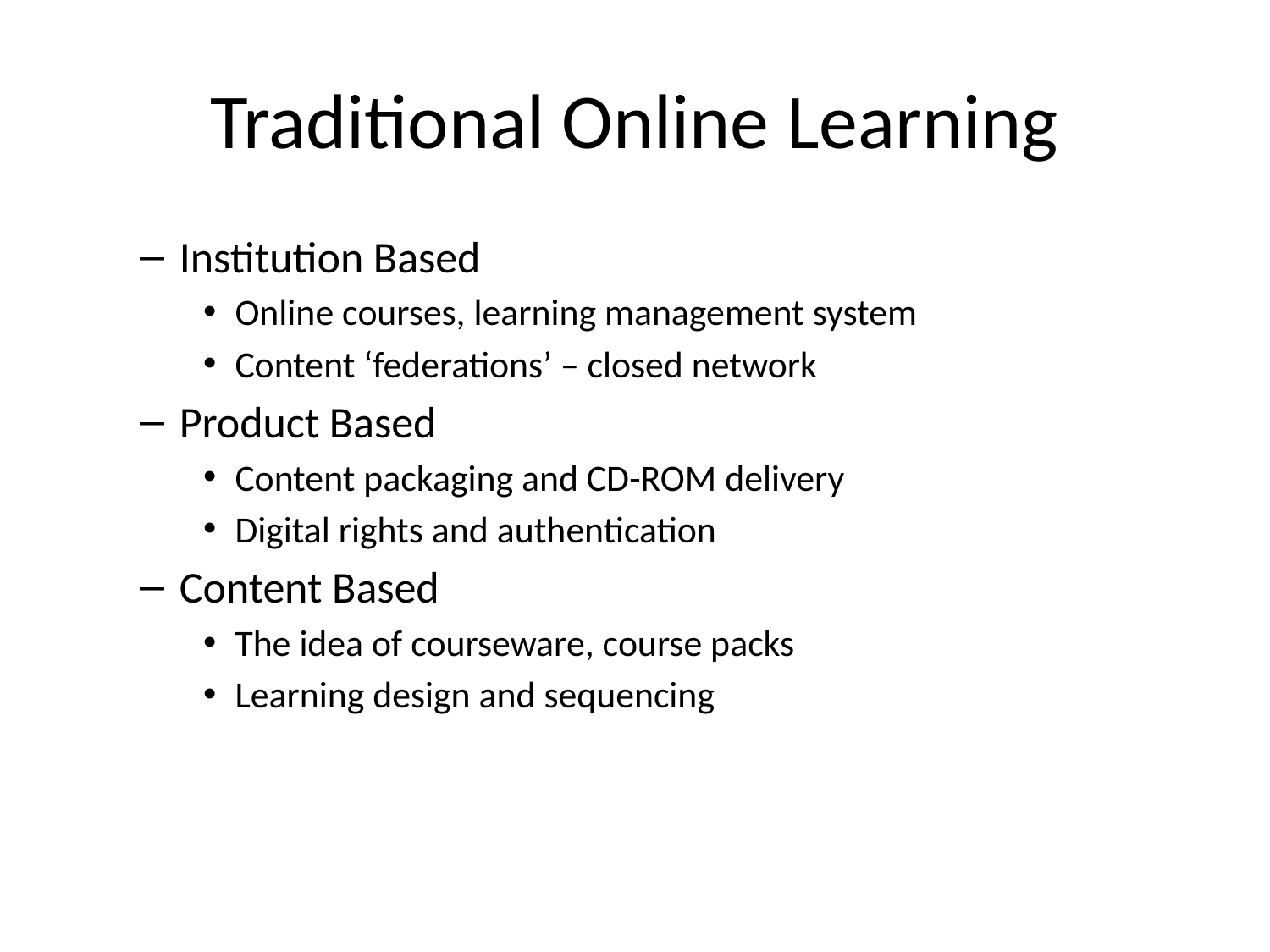

# Traditional Online Learning
Institution Based
Online courses, learning management system
Content ‘federations’ – closed network
Product Based
Content packaging and CD-ROM delivery
Digital rights and authentication
Content Based
The idea of courseware, course packs
Learning design and sequencing